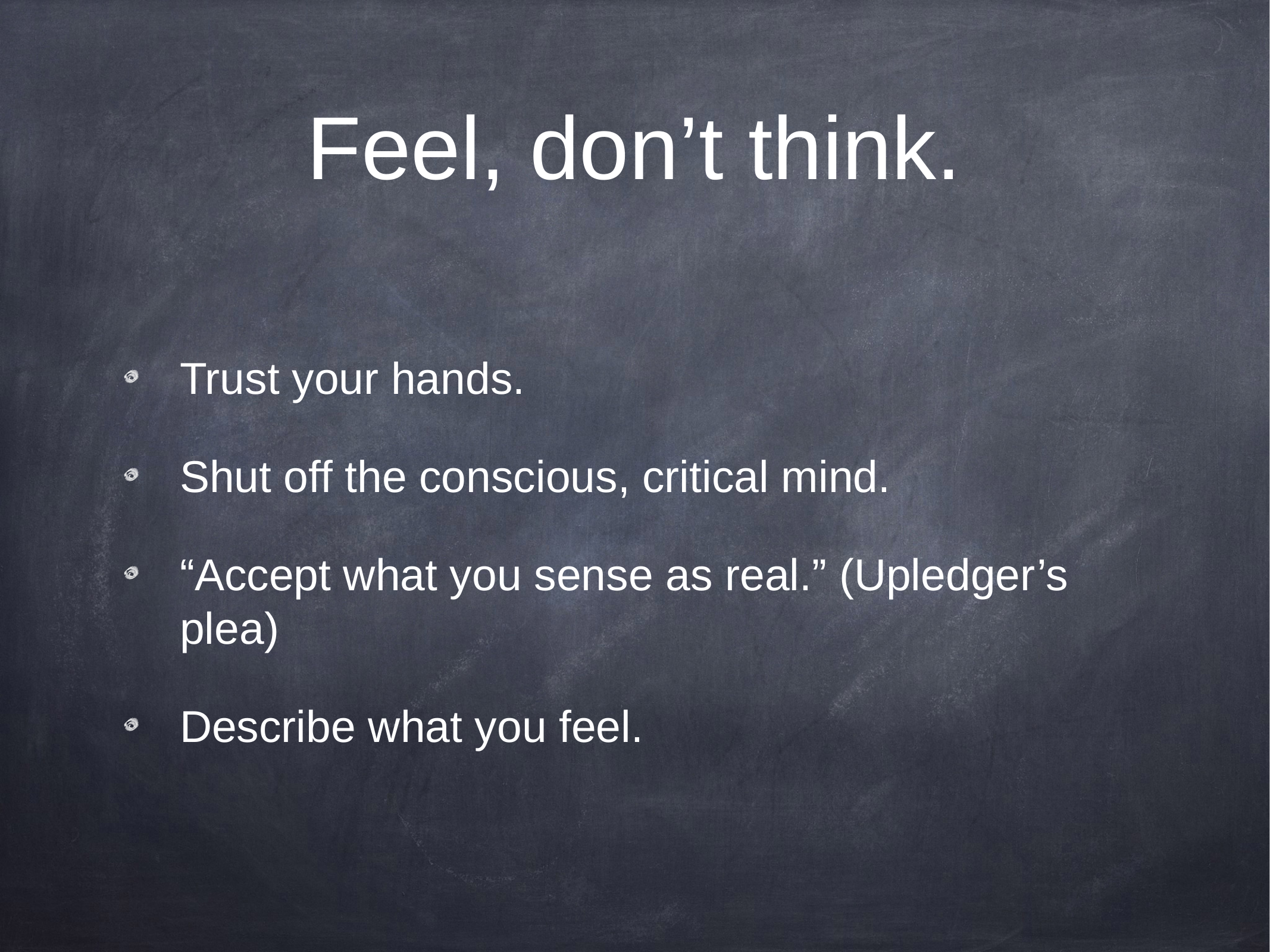

# Feel, don’t think.
Trust your hands.
Shut off the conscious, critical mind.
“Accept what you sense as real.” (Upledger’s plea)
Describe what you feel.